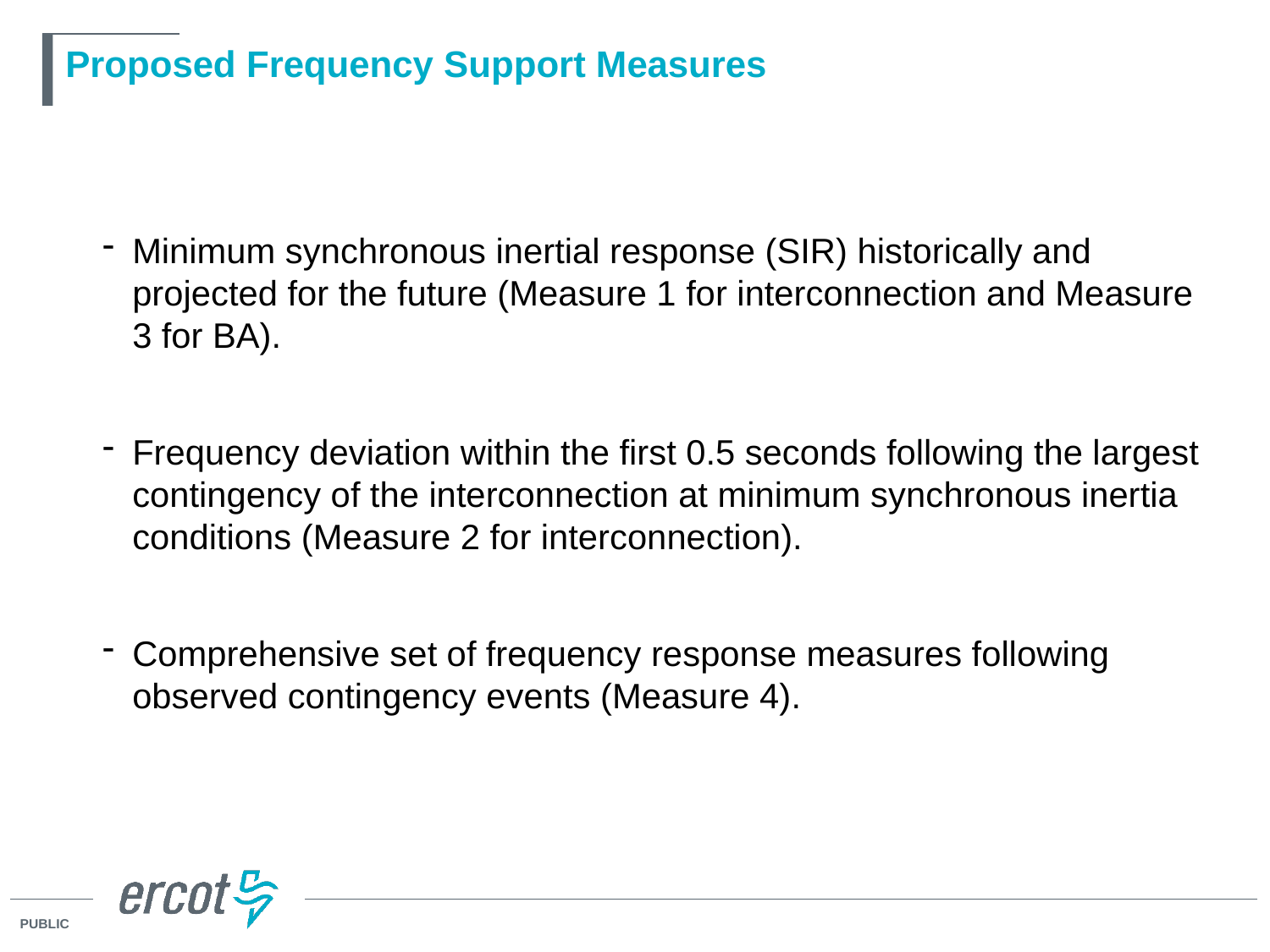

# Proposed Frequency Support Measures
Minimum synchronous inertial response (SIR) historically and projected for the future (Measure 1 for interconnection and Measure 3 for BA).

Frequency deviation within the first 0.5 seconds following the largest contingency of the interconnection at minimum synchronous inertia conditions (Measure 2 for interconnection).

Comprehensive set of frequency response measures following observed contingency events (Measure 4).